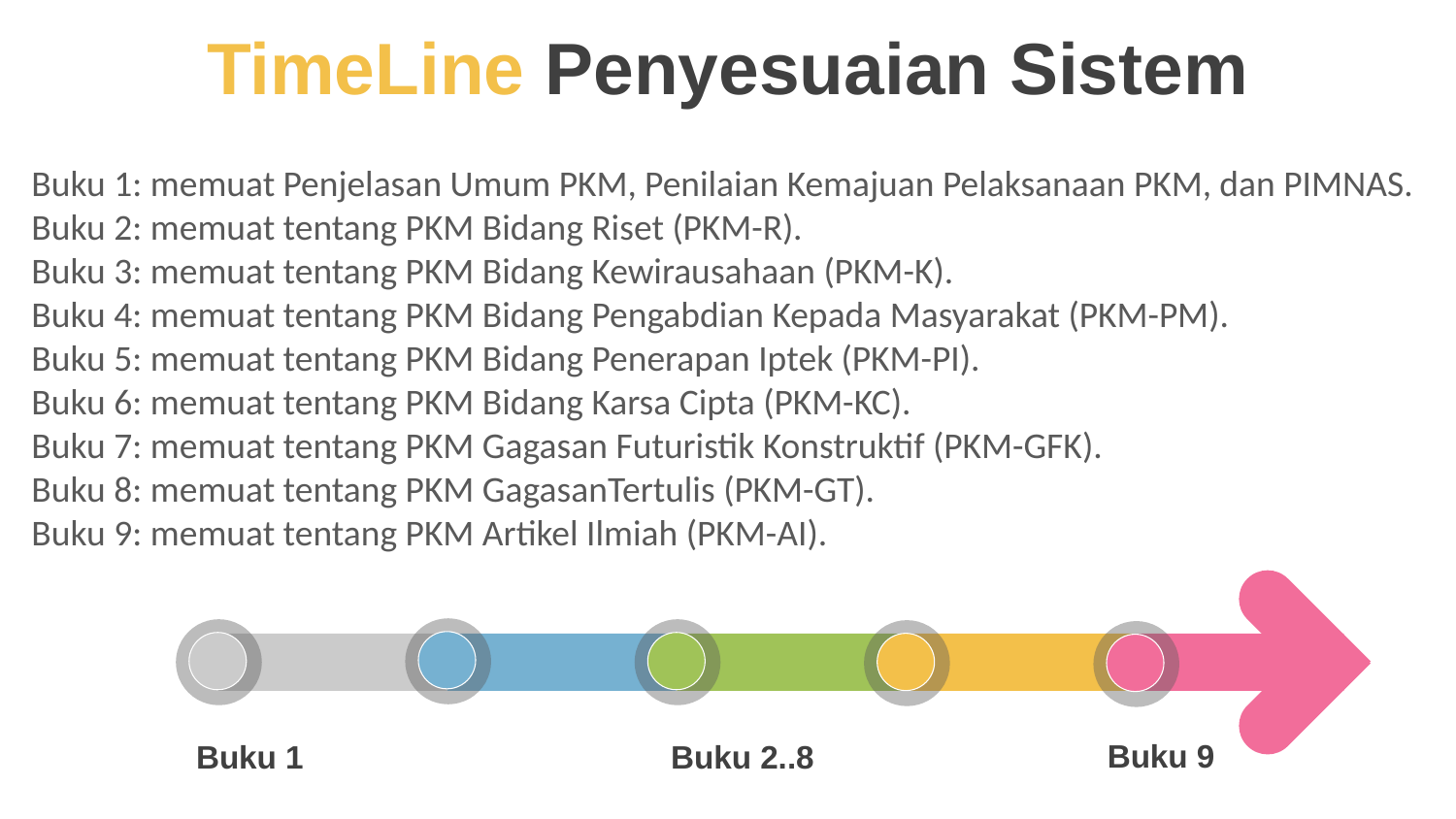

# TimeLine Penyesuaian Sistem
Buku 1: memuat Penjelasan Umum PKM, Penilaian Kemajuan Pelaksanaan PKM, dan PIMNAS.
Buku 2: memuat tentang PKM Bidang Riset (PKM-R).
Buku 3: memuat tentang PKM Bidang Kewirausahaan (PKM-K).
Buku 4: memuat tentang PKM Bidang Pengabdian Kepada Masyarakat (PKM-PM).
Buku 5: memuat tentang PKM Bidang Penerapan Iptek (PKM-PI).
Buku 6: memuat tentang PKM Bidang Karsa Cipta (PKM-KC).
Buku 7: memuat tentang PKM Gagasan Futuristik Konstruktif (PKM-GFK).
Buku 8: memuat tentang PKM GagasanTertulis (PKM-GT).
Buku 9: memuat tentang PKM Artikel Ilmiah (PKM-AI).

Buku 9
Buku 1
Buku 2..8